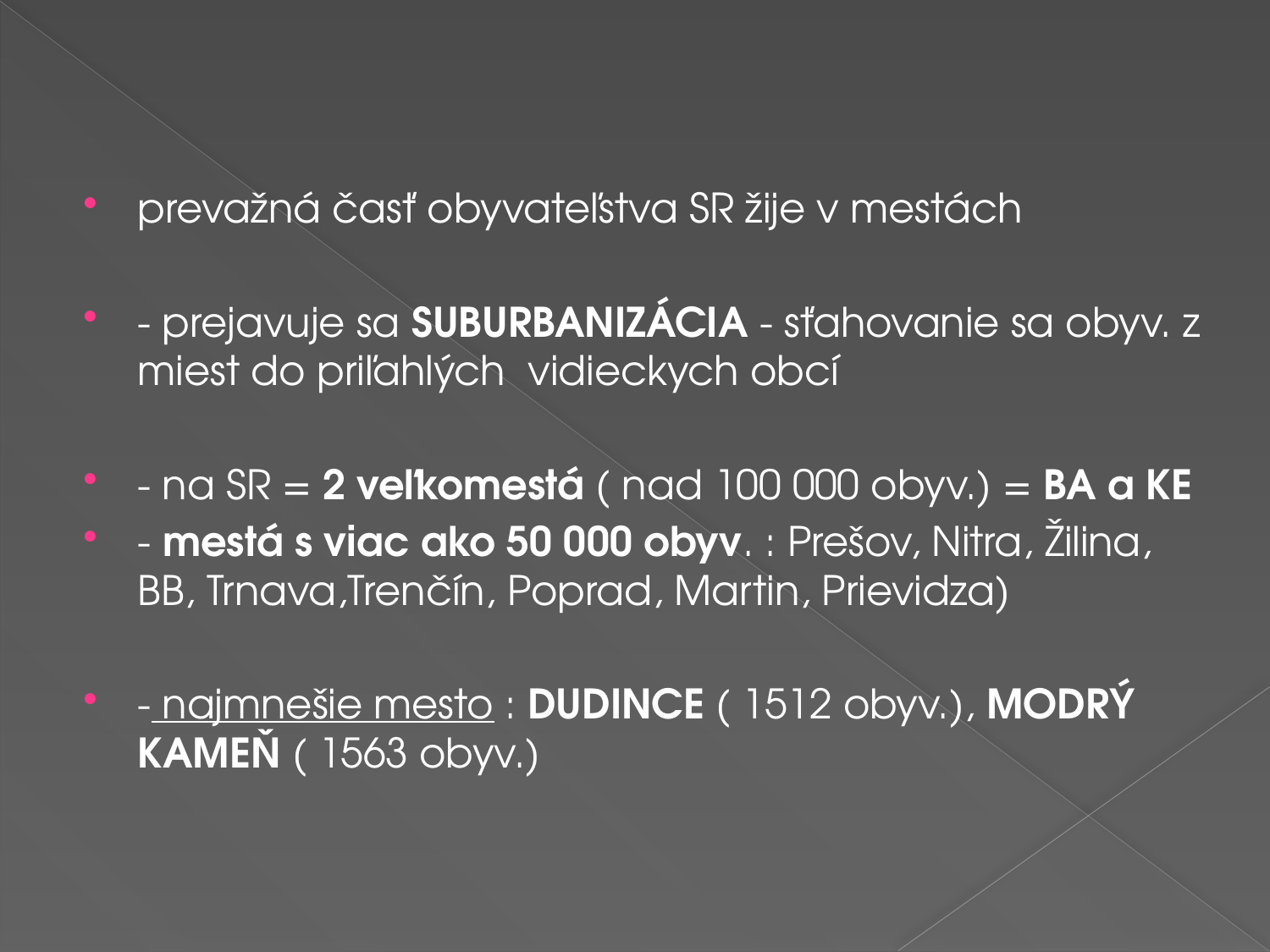

#
prevažná časť obyvateľstva SR žije v mestách

- prejavuje sa SUBURBANIZÁCIA - sťahovanie sa obyv. z miest do priľahlých  vidieckych obcí

- na SR = 2 veľkomestá ( nad 100 000 obyv.) = BA a KE
- mestá s viac ako 50 000 obyv. : Prešov, Nitra, Žilina, BB, Trnava,Trenčín, Poprad, Martin, Prievidza)

- najmnešie mesto : DUDINCE ( 1512 obyv.), MODRÝ KAMEŇ ( 1563 obyv.)